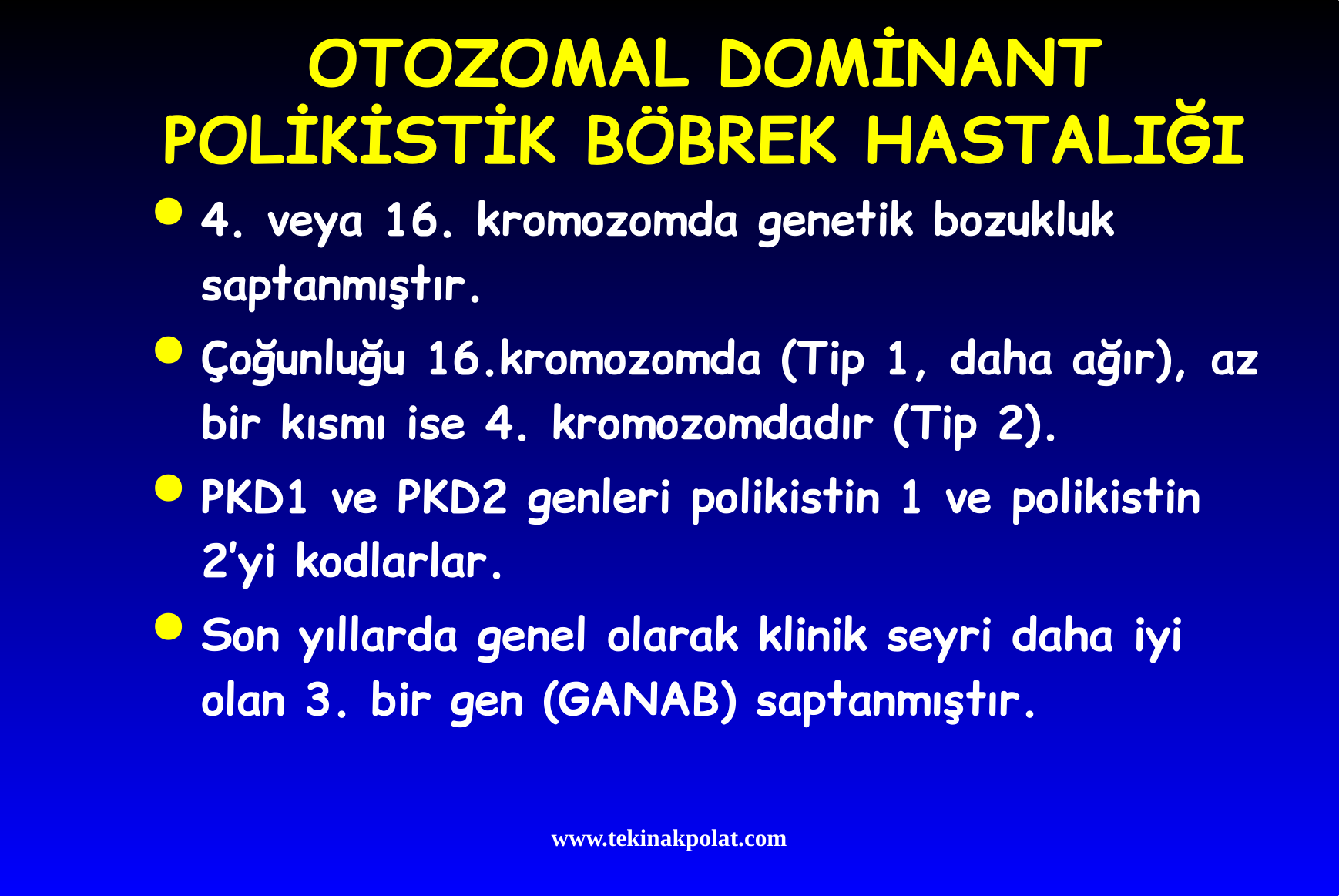

# OTOZOMAL DOMİNANT POLİKİSTİK BÖBREK HASTALIĞI
4. veya 16. kromozomda genetik bozukluk saptanmıştır.
Çoğunluğu 16.kromozomda (Tip 1, daha ağır), az bir kısmı ise 4. kromozomdadır (Tip 2).
PKD1 ve PKD2 genleri polikistin 1 ve polikistin 2’yi kodlarlar.
Son yıllarda genel olarak klinik seyri daha iyi olan 3. bir gen (GANAB) saptanmıştır.

www.tekinakpolat.com